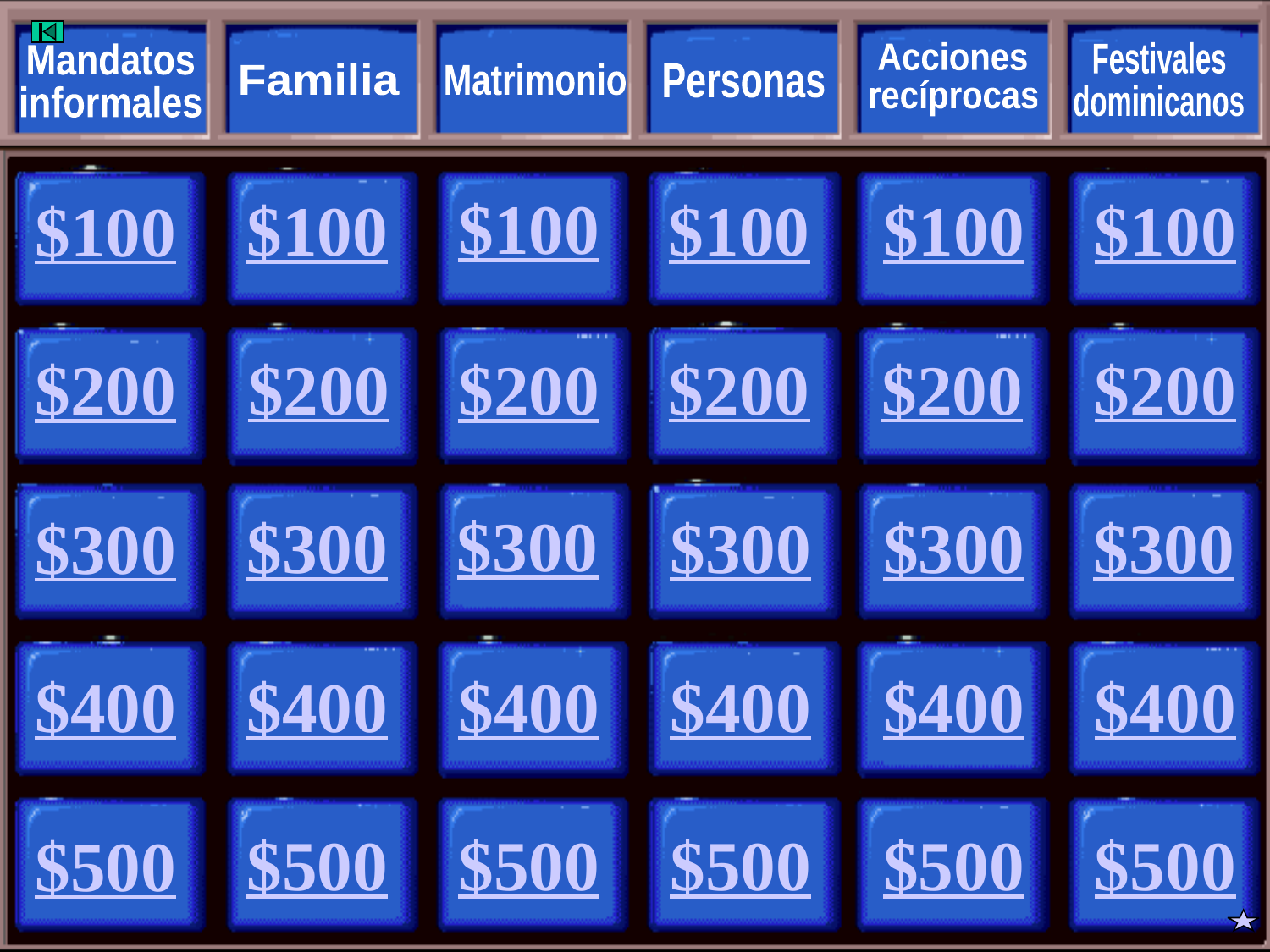

Acciones
recíprocas
Festivales
dominicanos
Mandatos
informales
Familia
Matrimonio
Personas
$100
$100
$100
$100
$100
$100
$200
$200
$200
$200
$200
$200
$300
$300
$300
$300
$300
$300
$400
$400
$400
$400
$400
$400
$500
$500
$500
$500
$500
$500